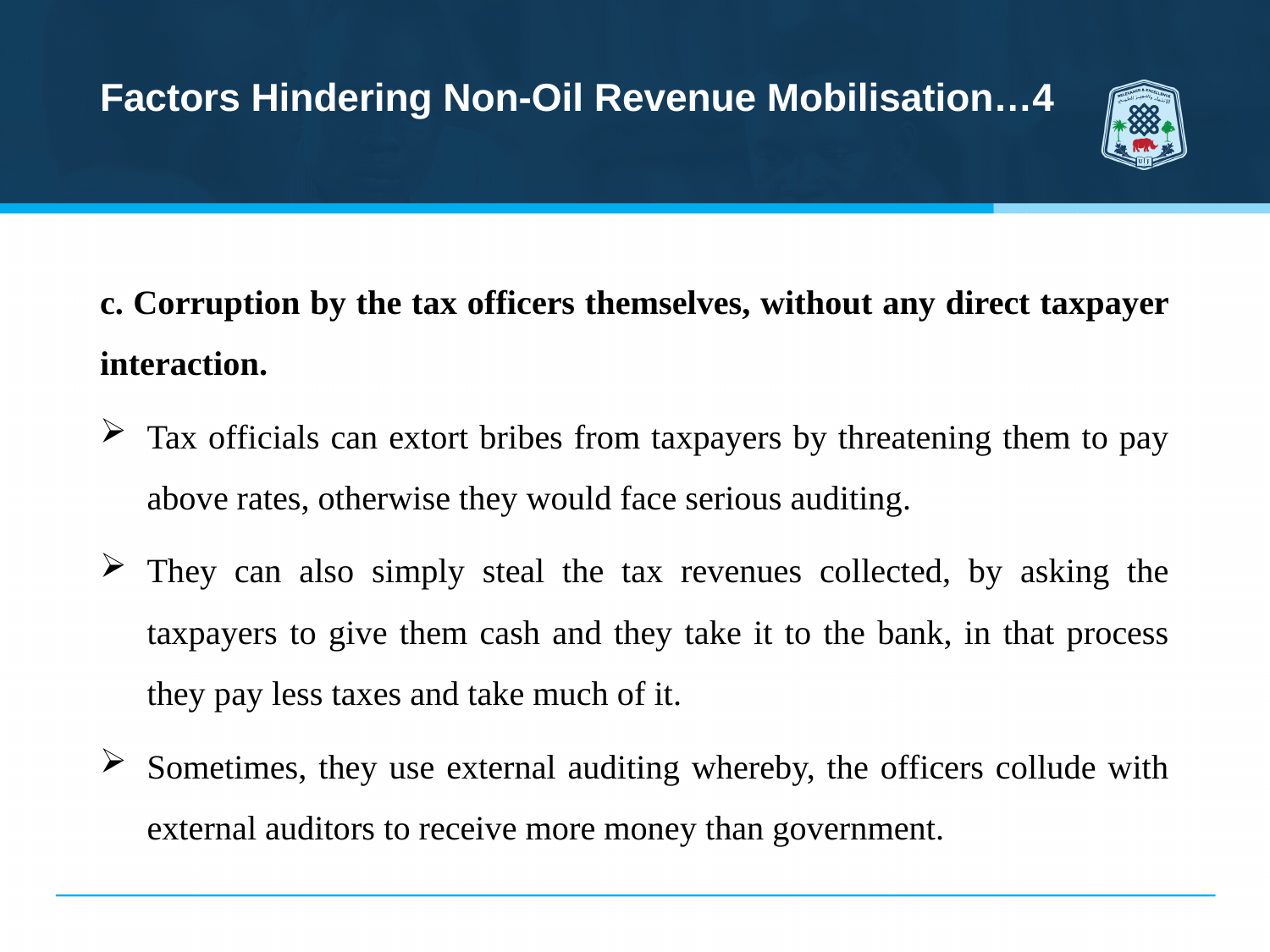

# Factors Hindering Non-Oil Revenue Mobilisation…4
c. Corruption by the tax officers themselves, without any direct taxpayer interaction.
Tax officials can extort bribes from taxpayers by threatening them to pay above rates, otherwise they would face serious auditing.
They can also simply steal the tax revenues collected, by asking the taxpayers to give them cash and they take it to the bank, in that process they pay less taxes and take much of it.
Sometimes, they use external auditing whereby, the officers collude with external auditors to receive more money than government.